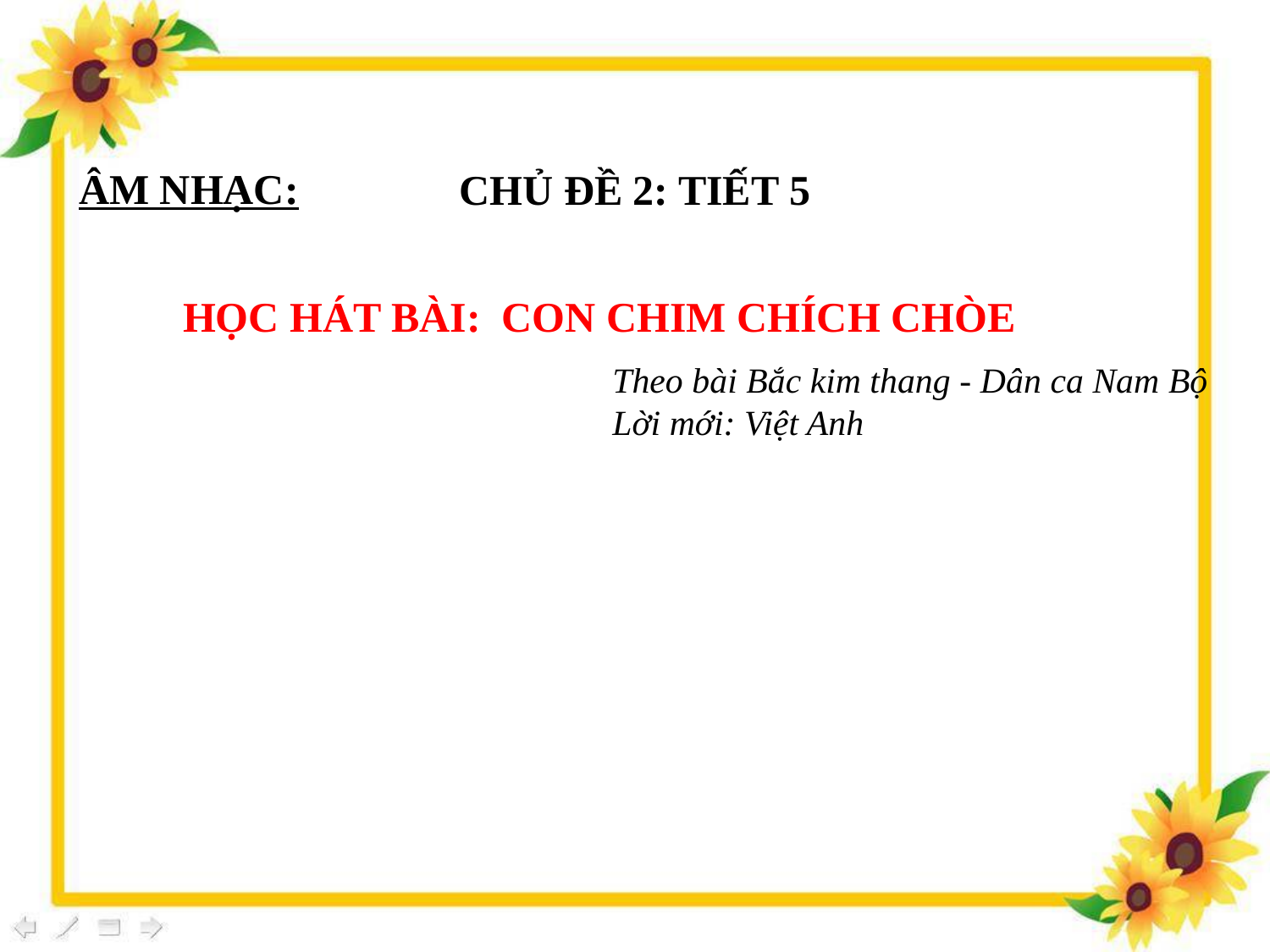

ÂM NHẠC:
CHỦ ĐỀ 2: TIẾT 5
HỌC HÁT BÀI:  CON CHIM CHÍCH CHÒE
Theo bài Bắc kim thang - Dân ca Nam Bộ
Lời mới: Việt Anh